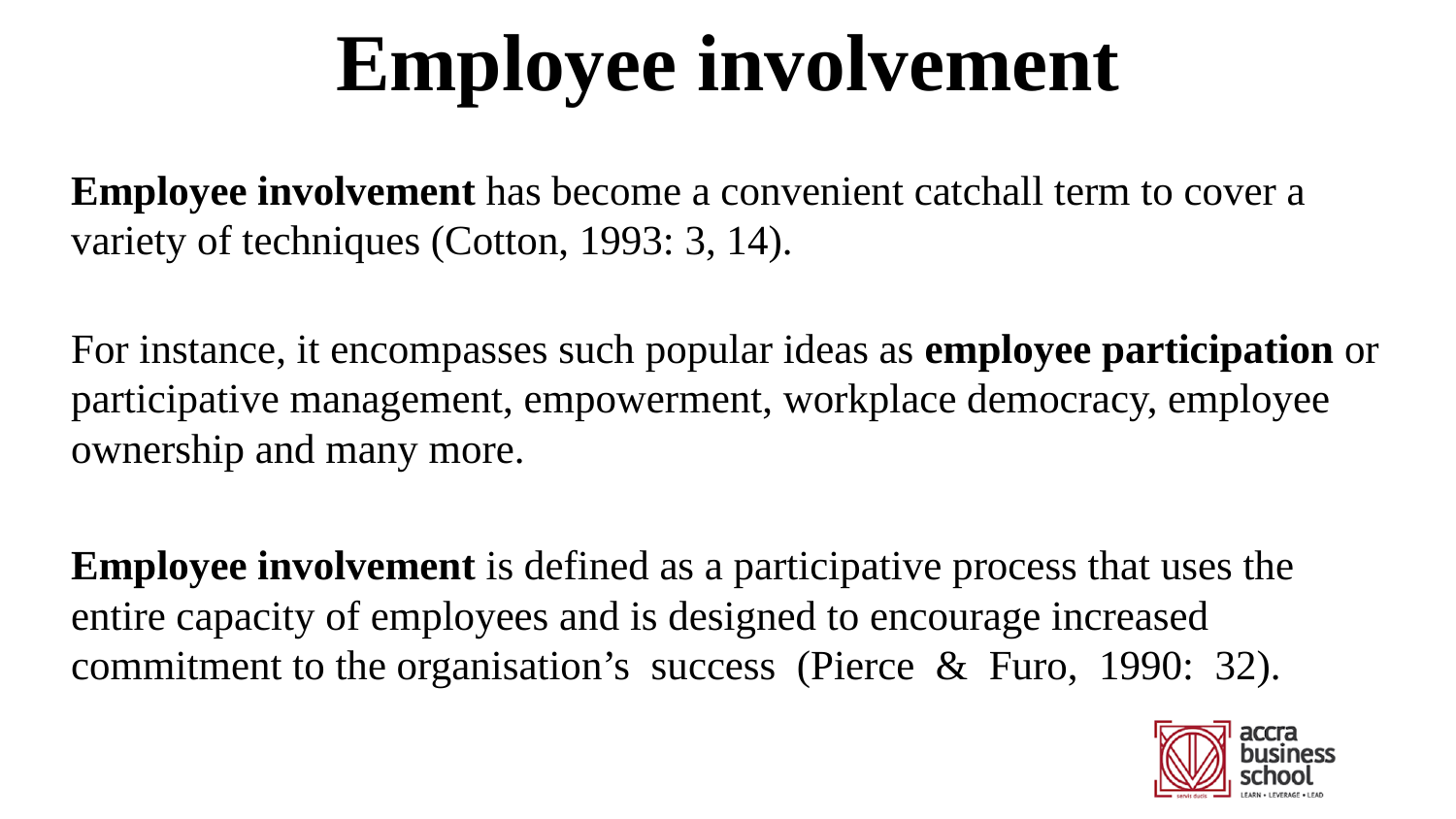

# Employee involvement
Employee involvement has become a convenient catchall term to cover a variety of techniques (Cotton, 1993: 3, 14).

For instance, it encompasses such popular ideas as employee participation or participative management, empowerment, workplace democracy, employee ownership and many more.

Employee involvement is defined as a participative process that uses the entire capacity of employees and is designed to encourage increased commitment to the organisation’s  success  (Pierce  &  Furo,  1990:  32).